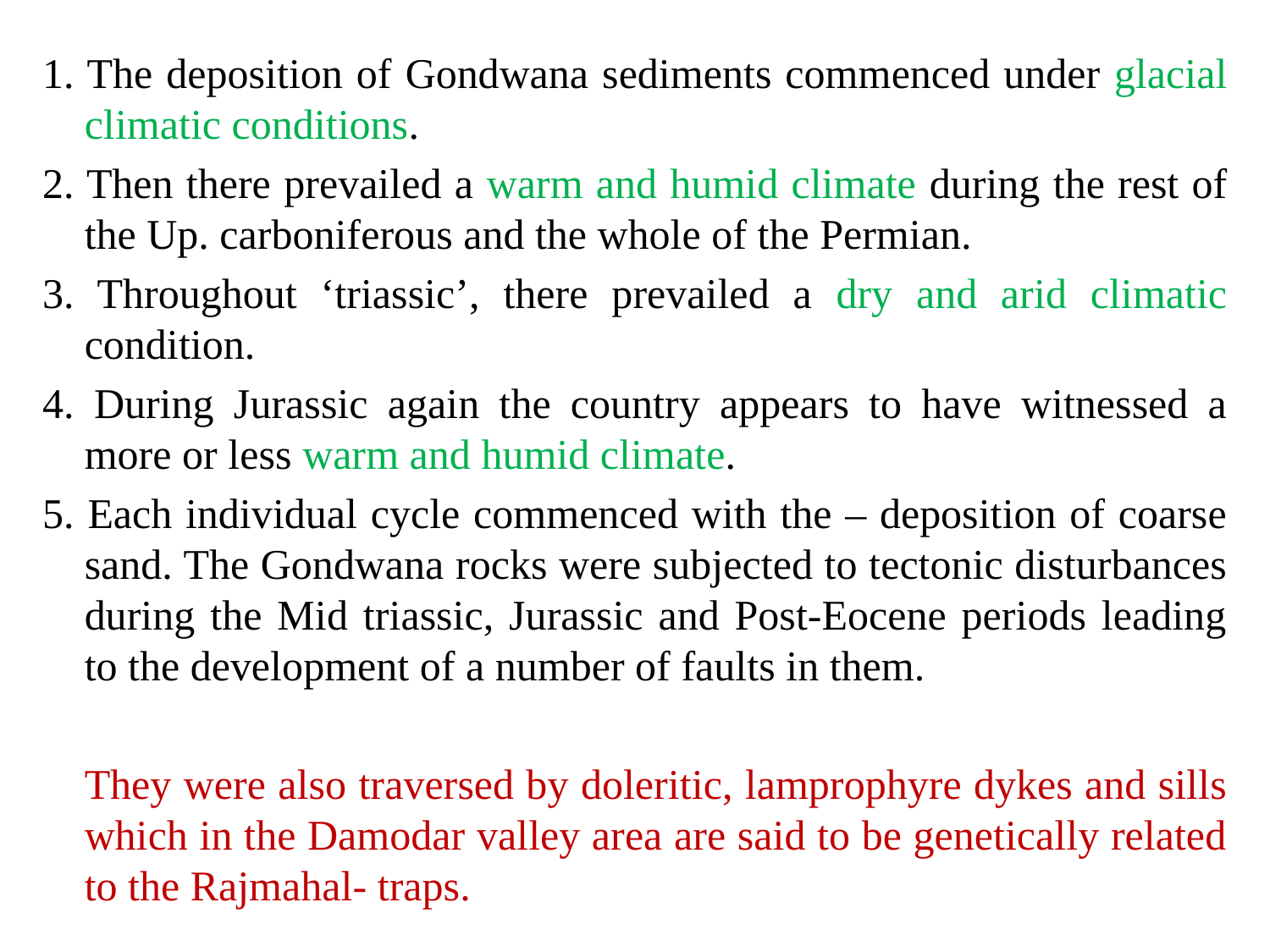

1. The deposition of Gondwana sediments commenced under glacial climatic conditions.
2. Then there prevailed a warm and humid climate during the rest of the Up. carboniferous and the whole of the Permian.
3. Throughout ‘triassic’, there prevailed a dry and arid climatic condition.
4. During Jurassic again the country appears to have witnessed a more or less warm and humid climate.
5. Each individual cycle commenced with the – deposition of coarse sand. The Gondwana rocks were subjected to tectonic disturbances during the Mid triassic, Jurassic and Post-Eocene periods leading to the development of a number of faults in them.

	They were also traversed by doleritic, lamprophyre dykes and sills which in the Damodar valley area are said to be genetically related to the Rajmahal- traps.